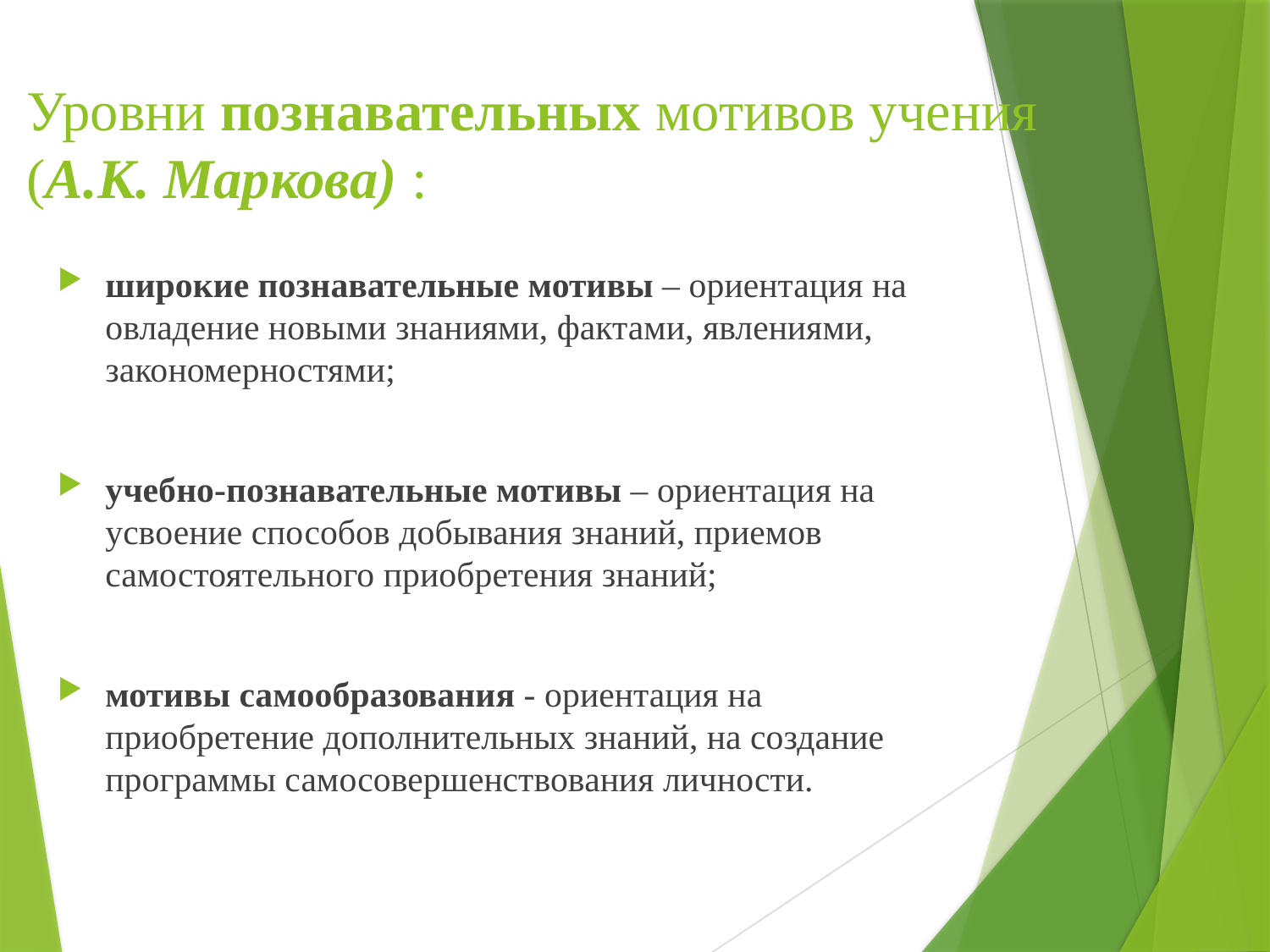

# Уровни познавательных мотивов учения (А.К. Маркова) :
широкие познавательные мотивы – ориентация на овладение новыми знаниями, фактами, явлениями, закономерностями;

учебно-познавательные мотивы – ориентация на усвоение способов добывания знаний, приемов самостоятельного приобретения знаний;

мотивы самообразования - ориентация на приобретение дополнительных знаний, на создание программы самосовершенствования личности.